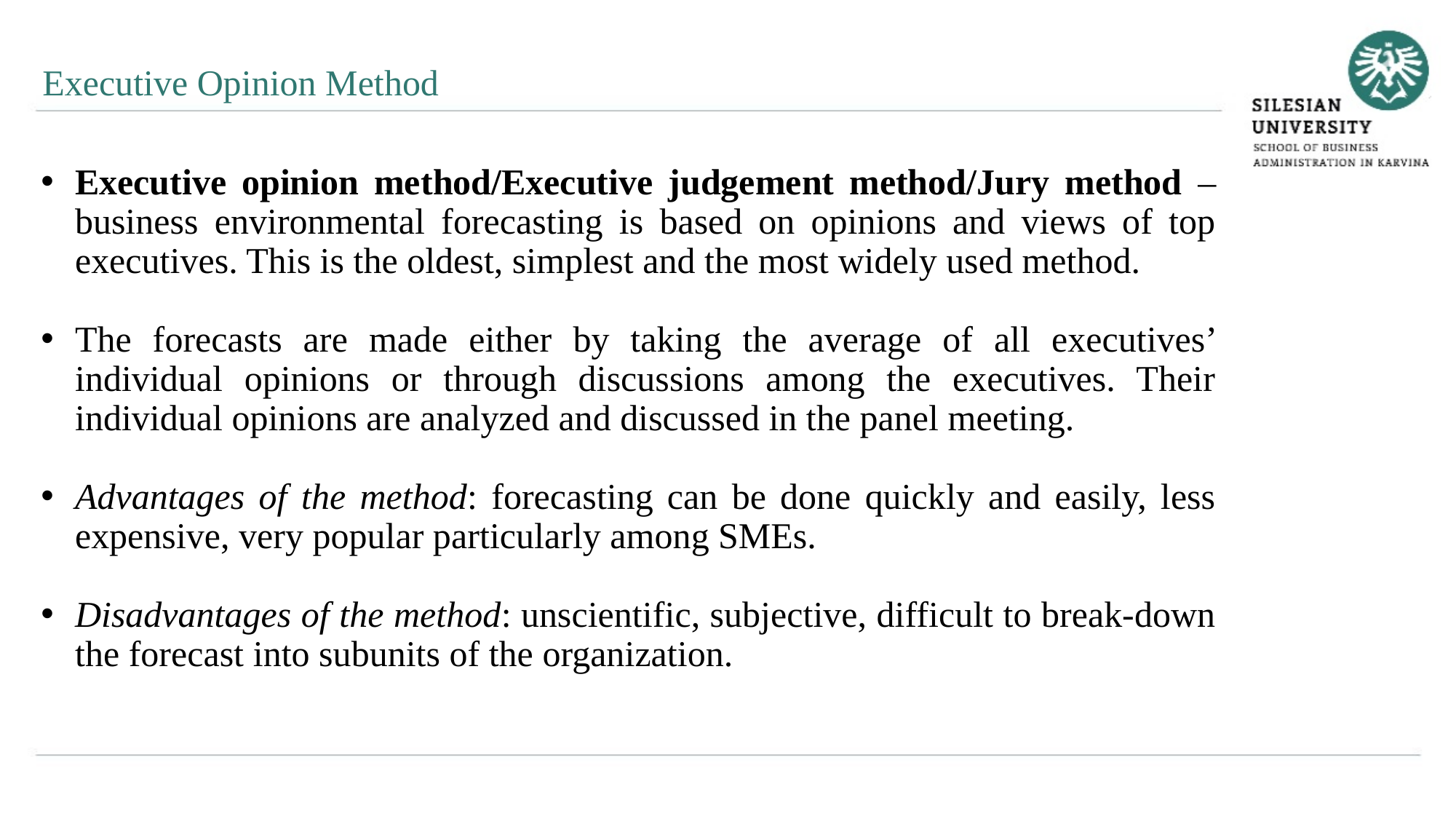

Executive Opinion Method

Executive opinion method/Executive judgement method/Jury method – business environmental forecasting is based on opinions and views of top executives. This is the oldest, simplest and the most widely used method.

The forecasts are made either by taking the average of all executives’ individual opinions or through discussions among the executives. Their individual opinions are analyzed and discussed in the panel meeting.

Advantages of the method: forecasting can be done quickly and easily, less expensive, very popular particularly among SMEs.

Disadvantages of the method: unscientific, subjective, difficult to break-down the forecast into subunits of the organization.